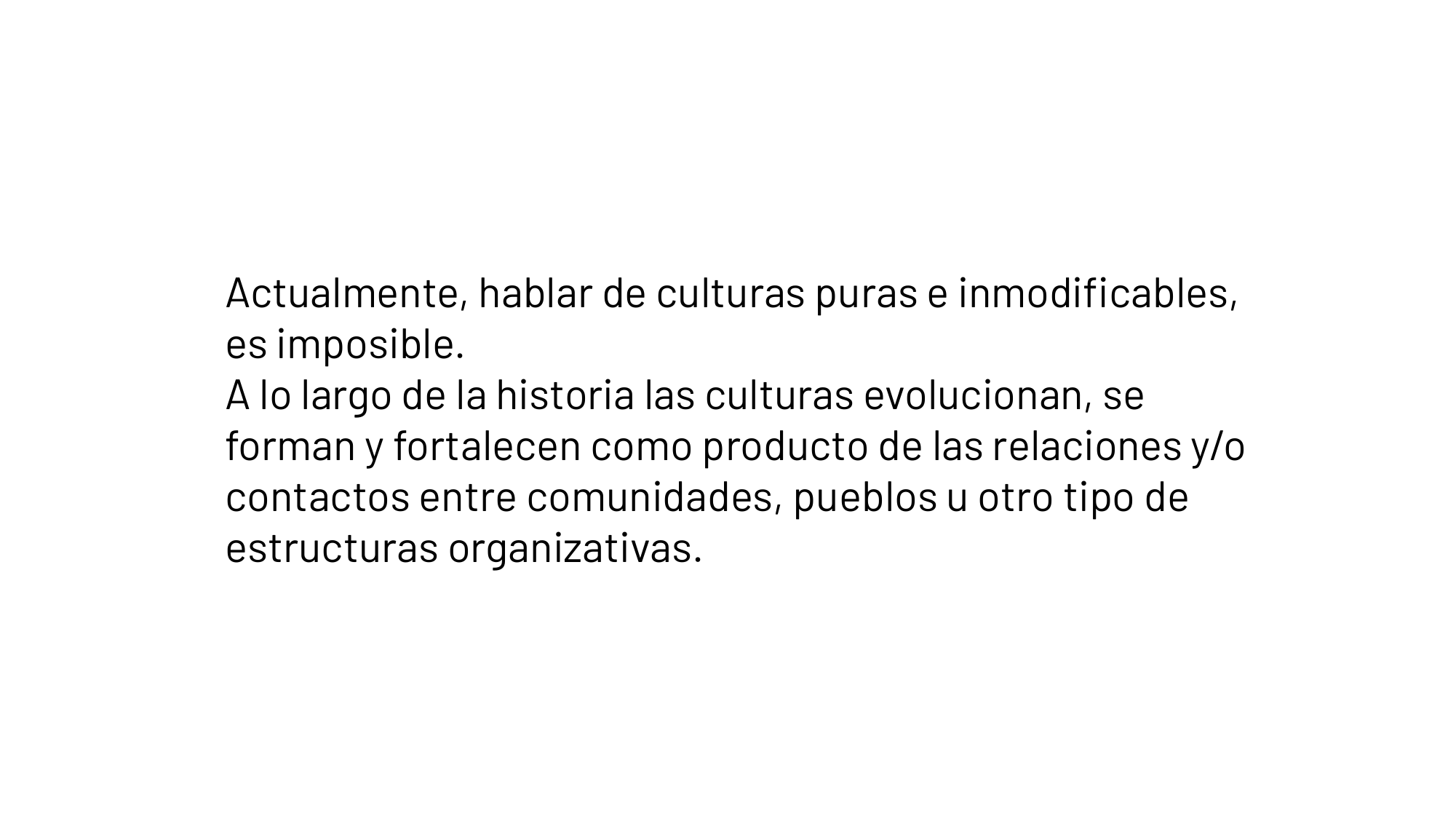

Actualmente, hablar de culturas puras e inmodificables, es imposible.
A lo largo de la historia las culturas evolucionan, se forman y fortalecen como producto de las relaciones y/o contactos entre comunidades, pueblos u otro tipo de estructuras organizativas.